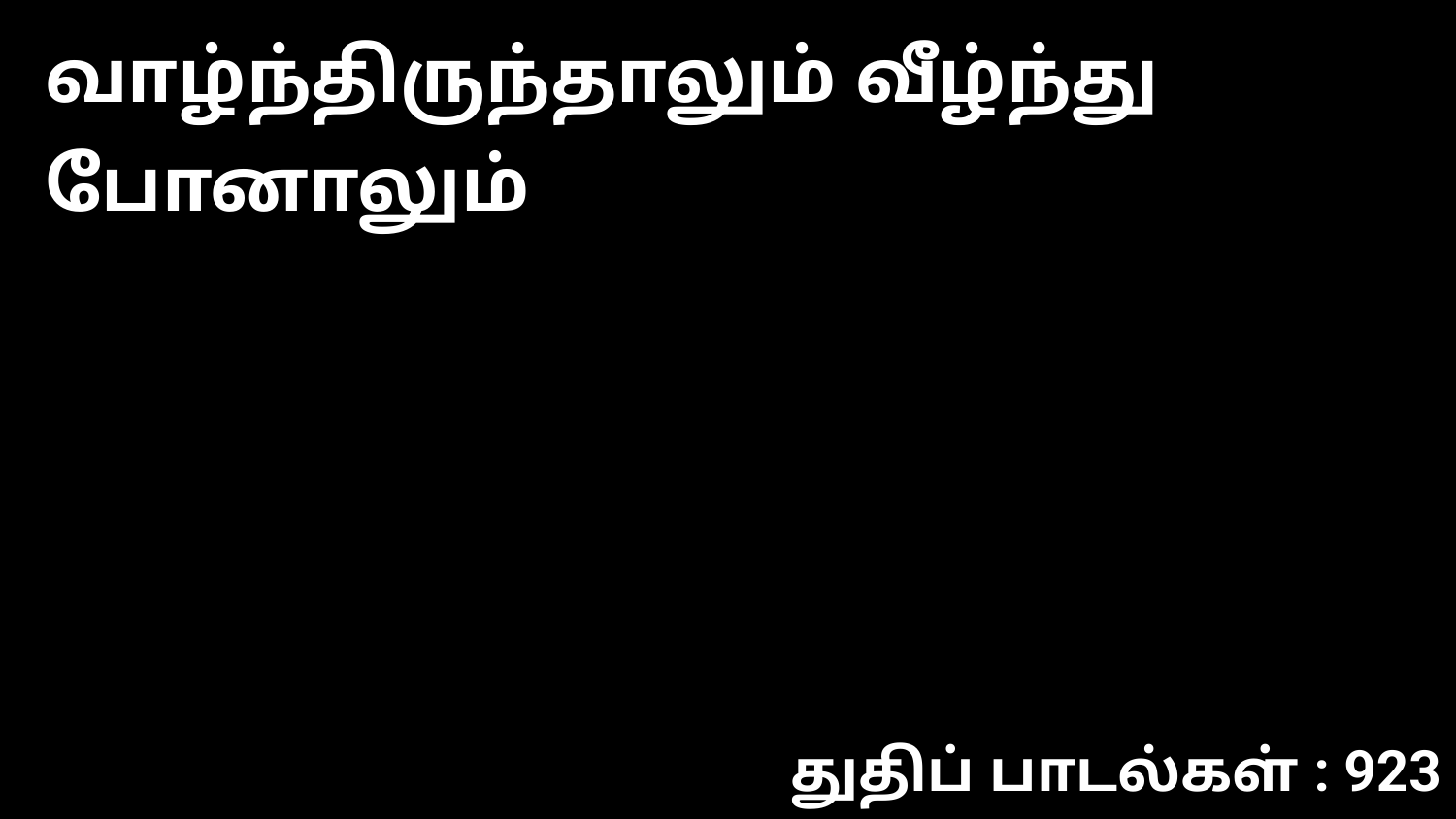

வாழ்ந்திருந்தாலும் வீழ்ந்து போனாலும்
துதிப் பாடல்கள் : 923